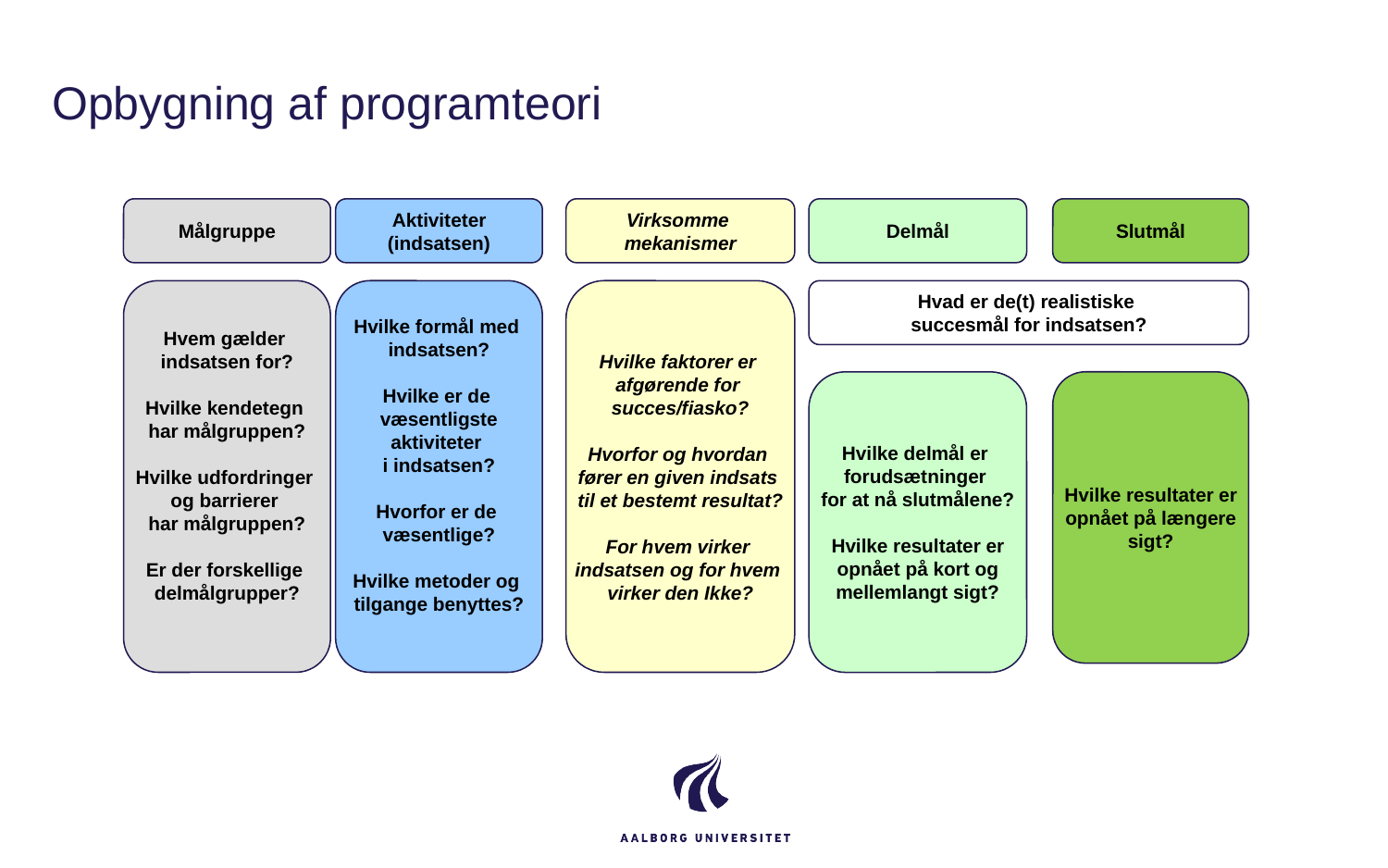

# Opbygning af programteori
Målgruppe
Aktiviteter
(indsatsen)
Virksomme
mekanismer
Delmål
Slutmål
Hvem gælder
indsatsen for?

Hvilke kendetegn
har målgruppen?

Hvilke udfordringer
og barrierer
har målgruppen?

Er der forskellige
delmålgrupper?

Hvilke formål med
indsatsen?

Hvilke er de
væsentligste
aktiviteter
i indsatsen?

Hvorfor er de
væsentlige?

Hvilke metoder og
tilgange benyttes?

Hvilke faktorer er
afgørende for
succes/fiasko?

Hvorfor og hvordan
fører en given indsats
til et bestemt resultat?

For hvem virker
indsatsen og for hvem
virker den Ikke?
Hvad er de(t) realistiske
succesmål for indsatsen?
Hvilke delmål er
forudsætninger
for at nå slutmålene?

Hvilke resultater er
opnået på kort og
mellemlangt sigt?

Hvilke resultater er
opnået på længere
sigt?